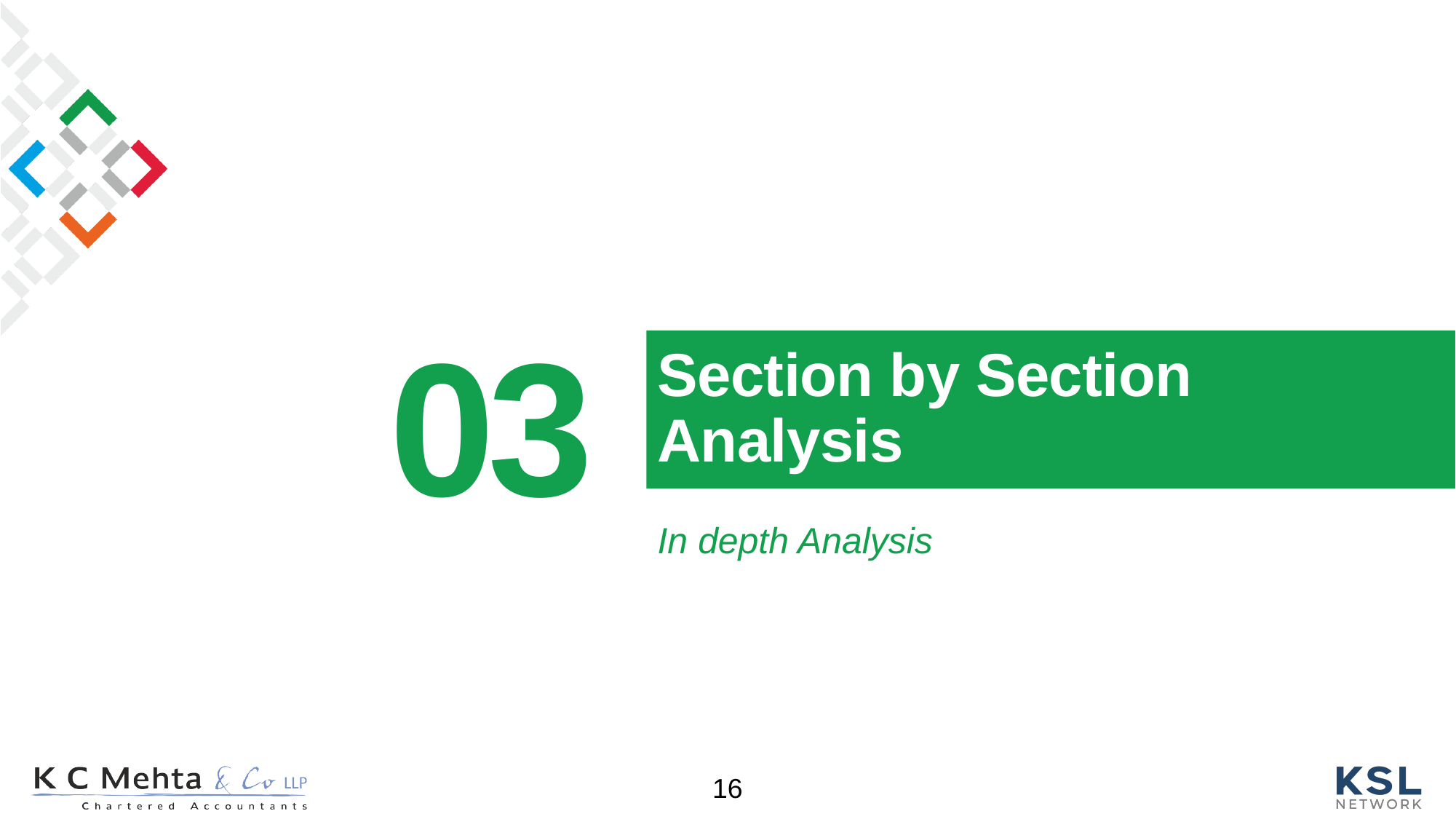

# Section by Section Analysis
In depth Analysis
16